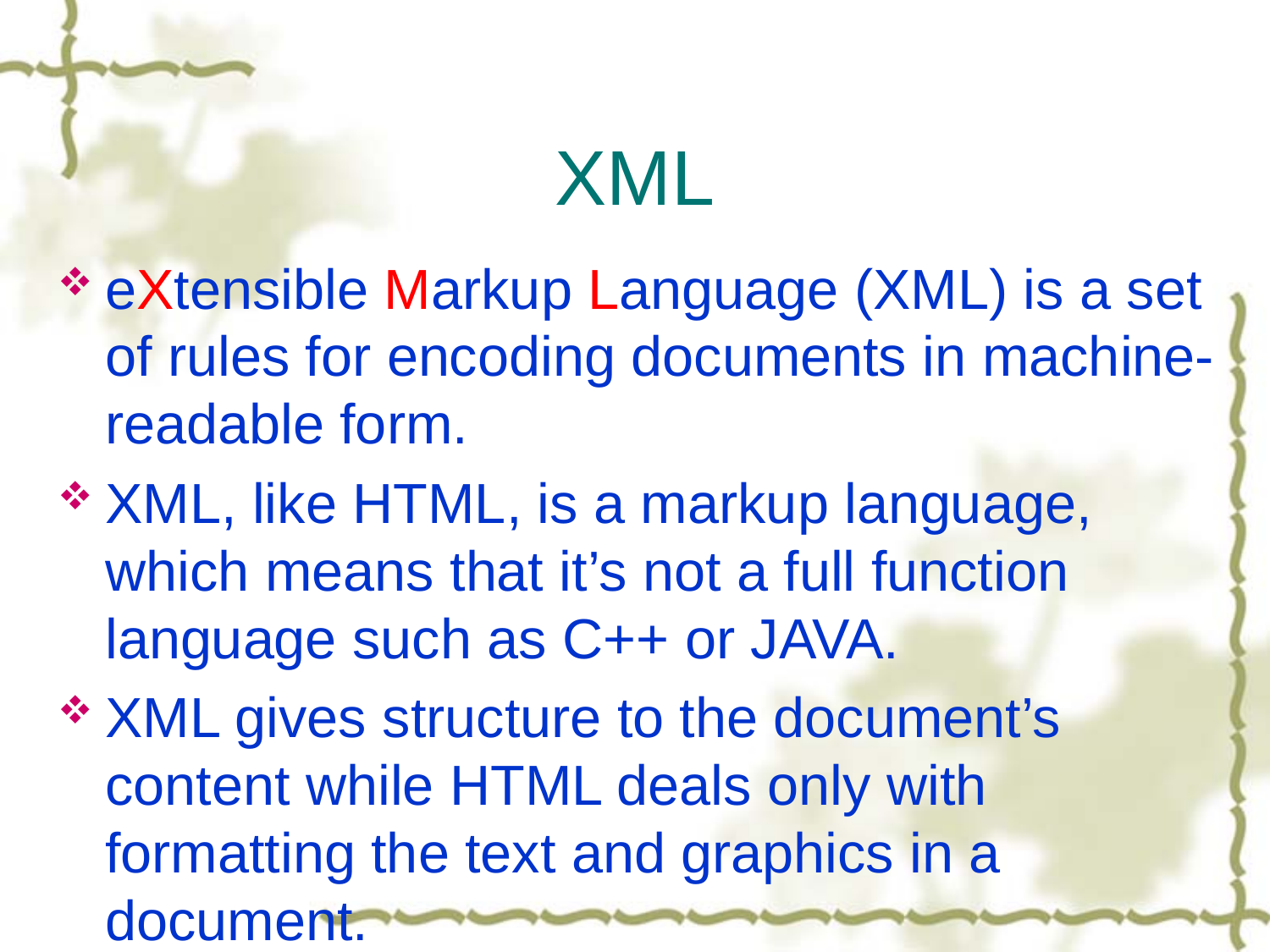

# XML
eXtensible Markup Language (XML) is a set of rules for encoding documents in machine-readable form.
XML, like HTML, is a markup language, which means that it’s not a full function language such as C++ or JAVA.
XML gives structure to the document’s content while HTML deals only with formatting the text and graphics in a document.